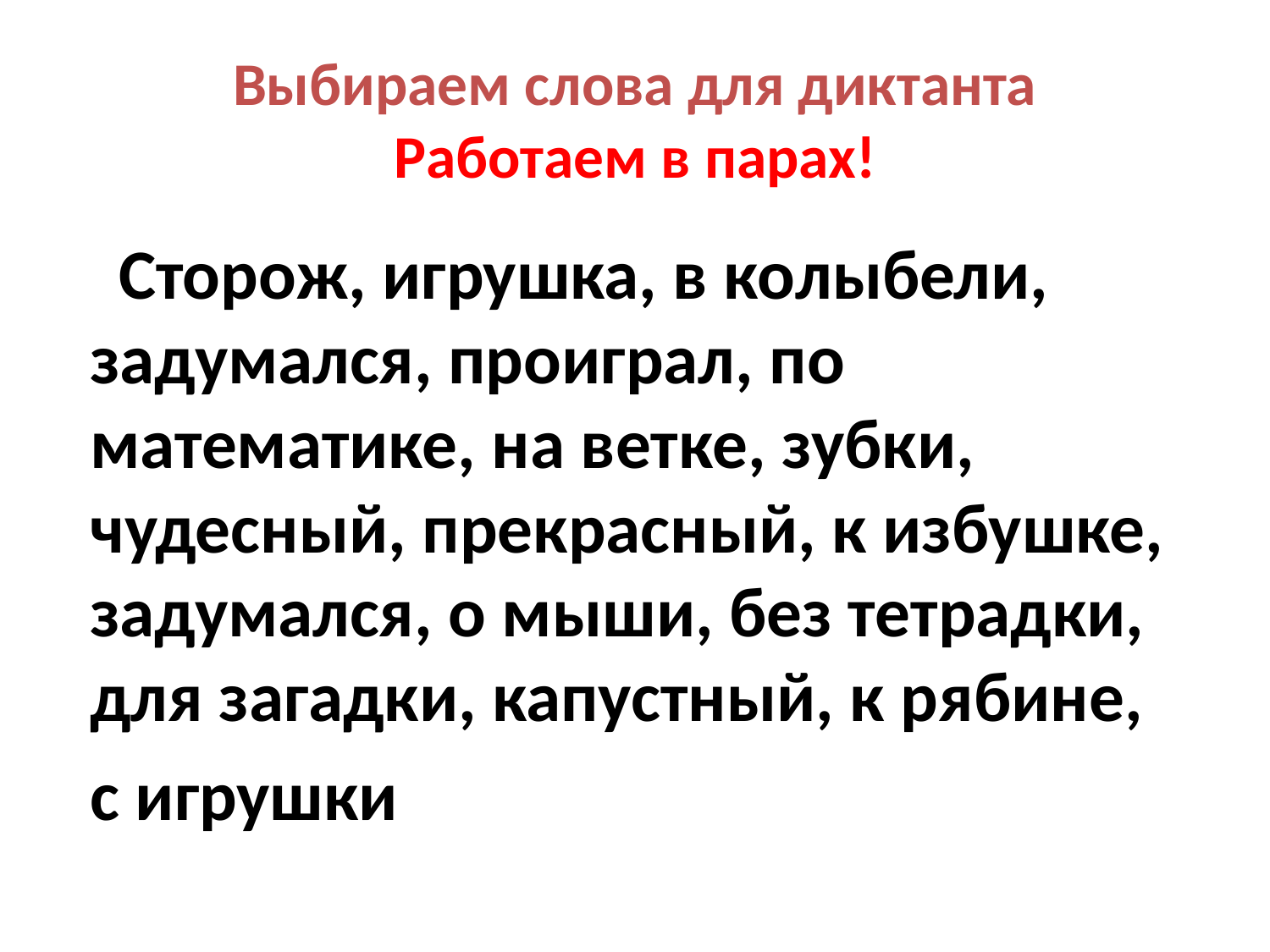

# Выбираем слова для диктанта Работаем в парах!
      Сторож, игрушка, в колыбели, задумался, проиграл, по математике, на ветке, зубки, чудесный, прекрасный, к избушке, задумался, о мыши, без тетрадки, для загадки, капустный, к рябине,
   с игрушки